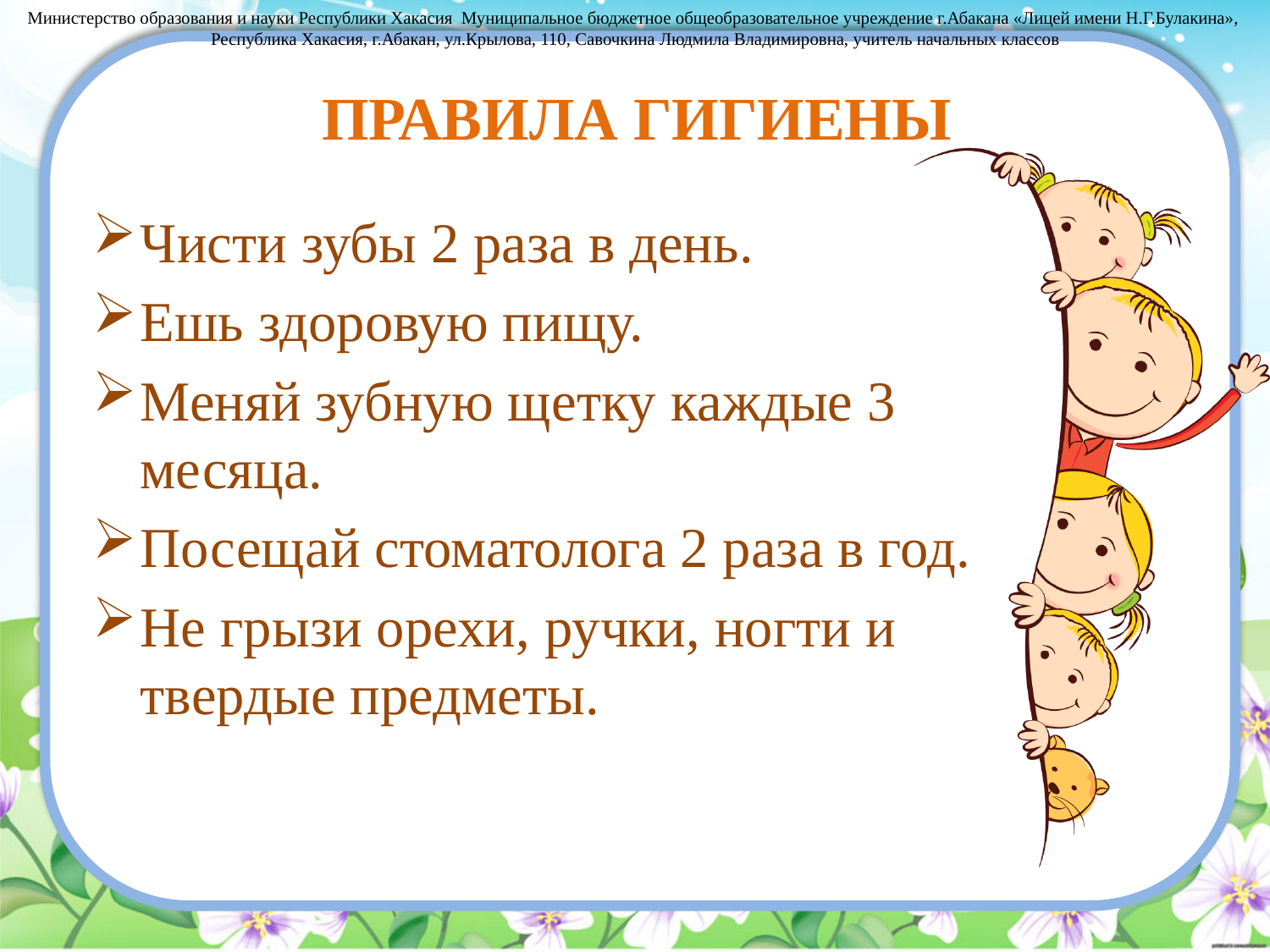

Министерство образования и науки Республики Хакасия  Муниципальное бюджетное общеобразовательное учреждение г.Абакана «Лицей имени Н.Г.Булакина»,
Республика Хакасия, г.Абакан, ул.Крылова, 110, Савочкина Людмила Владимировна, учитель начальных классов
# ПРАВИЛА ГИГИЕНЫ
Чисти зубы 2 раза в день.
Ешь здоровую пищу.
Меняй зубную щетку каждые 3 месяца.
Посещай стоматолога 2 раза в год.
Не грызи орехи, ручки, ногти и твердые предметы.